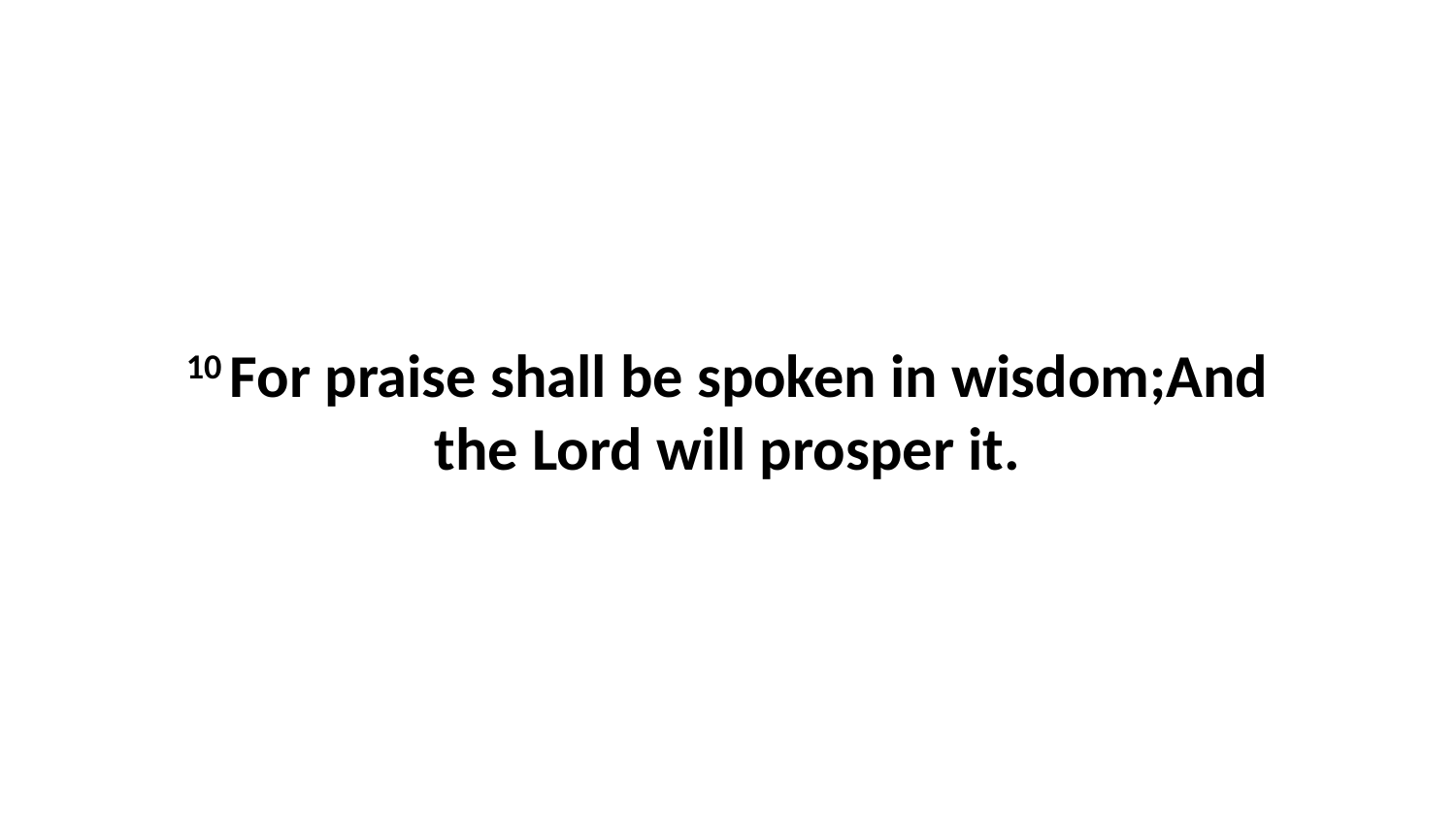

10 For praise shall be spoken in wisdom;And the Lord will prosper it.